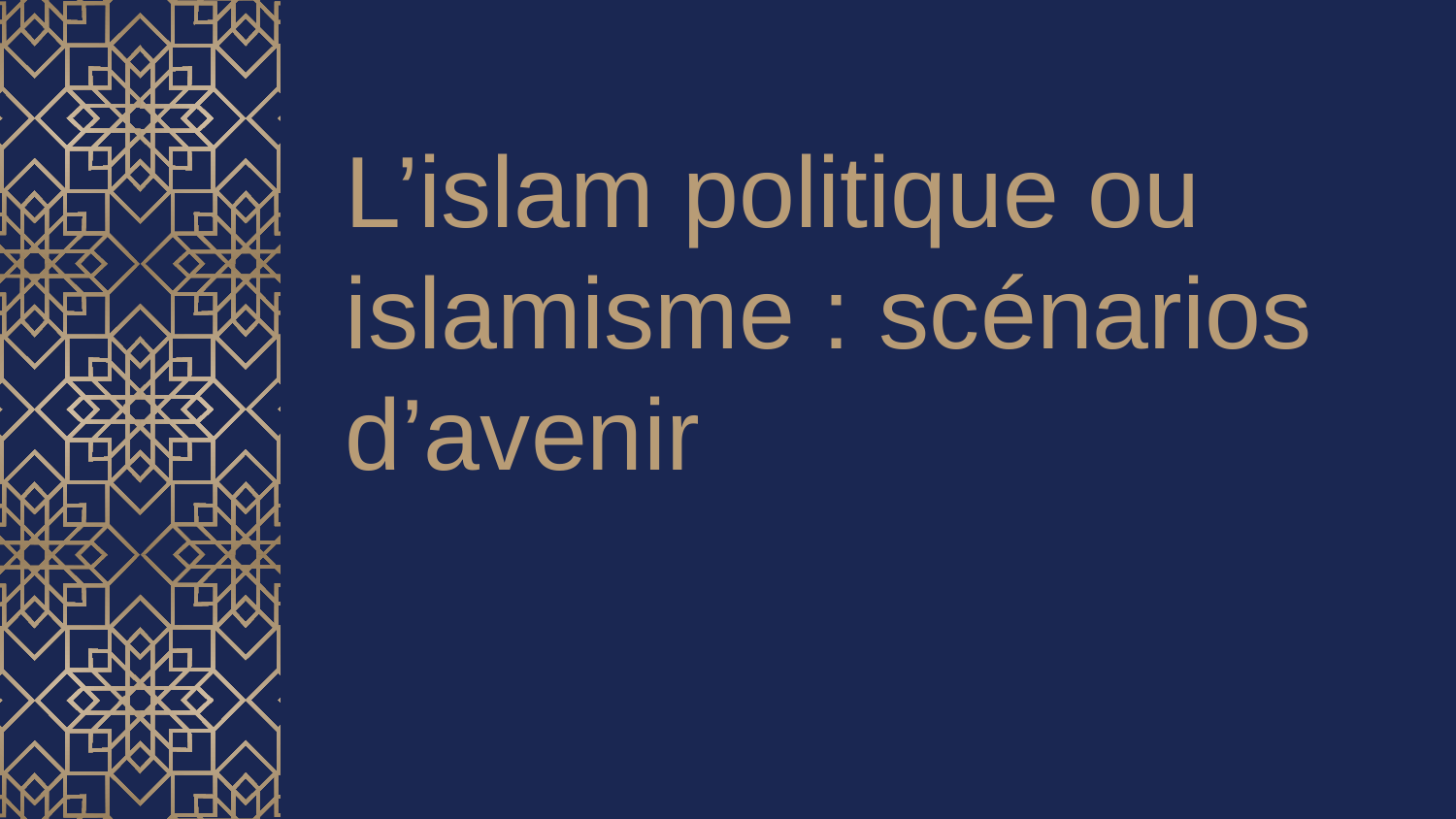

# L’islam politique ou islamisme : scénarios d’avenir